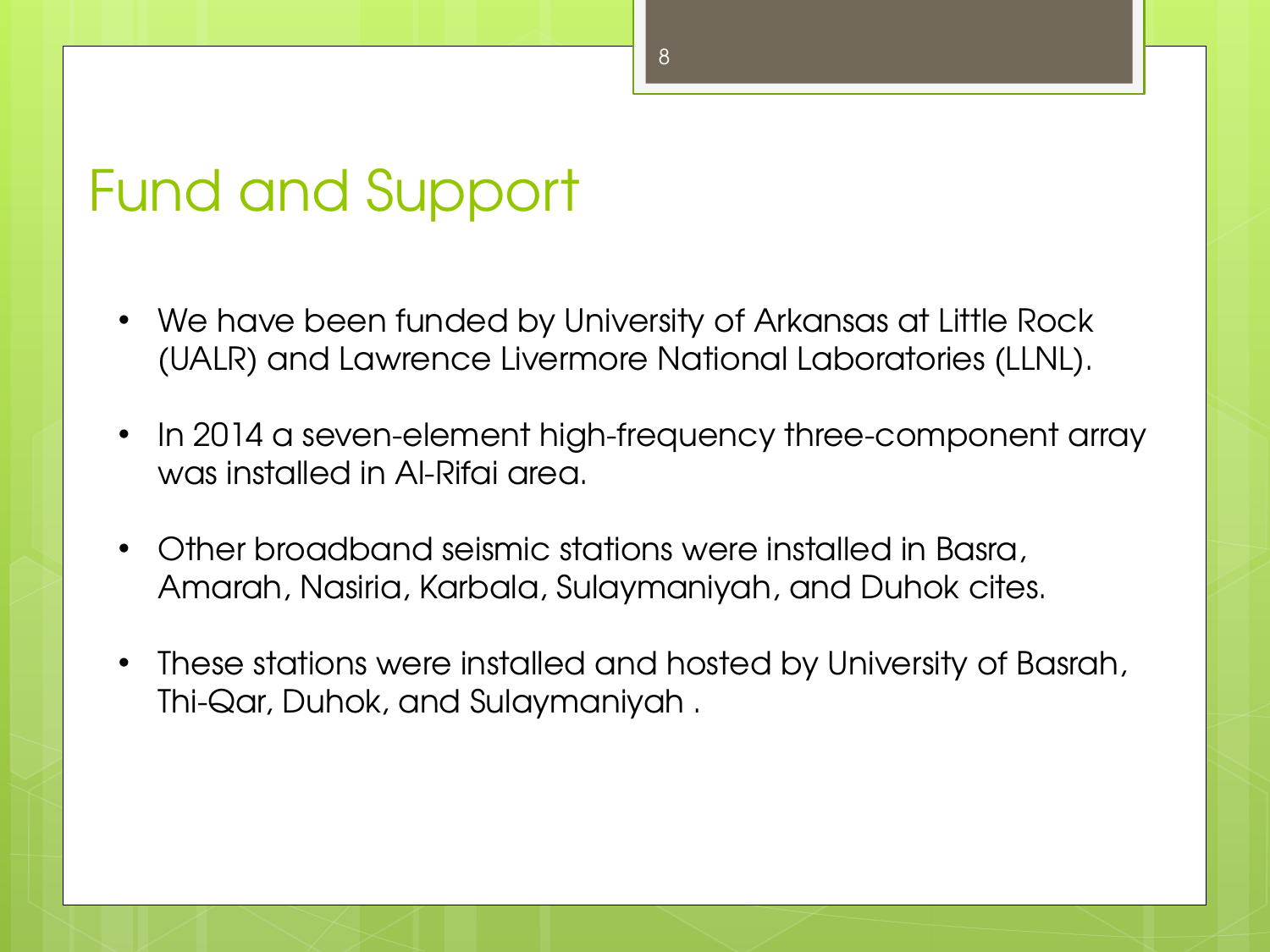

8
Fund and Support
We have been funded by University of Arkansas at Little Rock (UALR) and Lawrence Livermore National Laboratories (LLNL).

In 2014 a seven-element high-frequency three-component array was installed in Al-Rifai area.

Other broadband seismic stations were installed in Basra, Amarah, Nasiria, Karbala, Sulaymaniyah, and Duhok cites.

These stations were installed and hosted by University of Basrah, Thi-Qar, Duhok, and Sulaymaniyah .